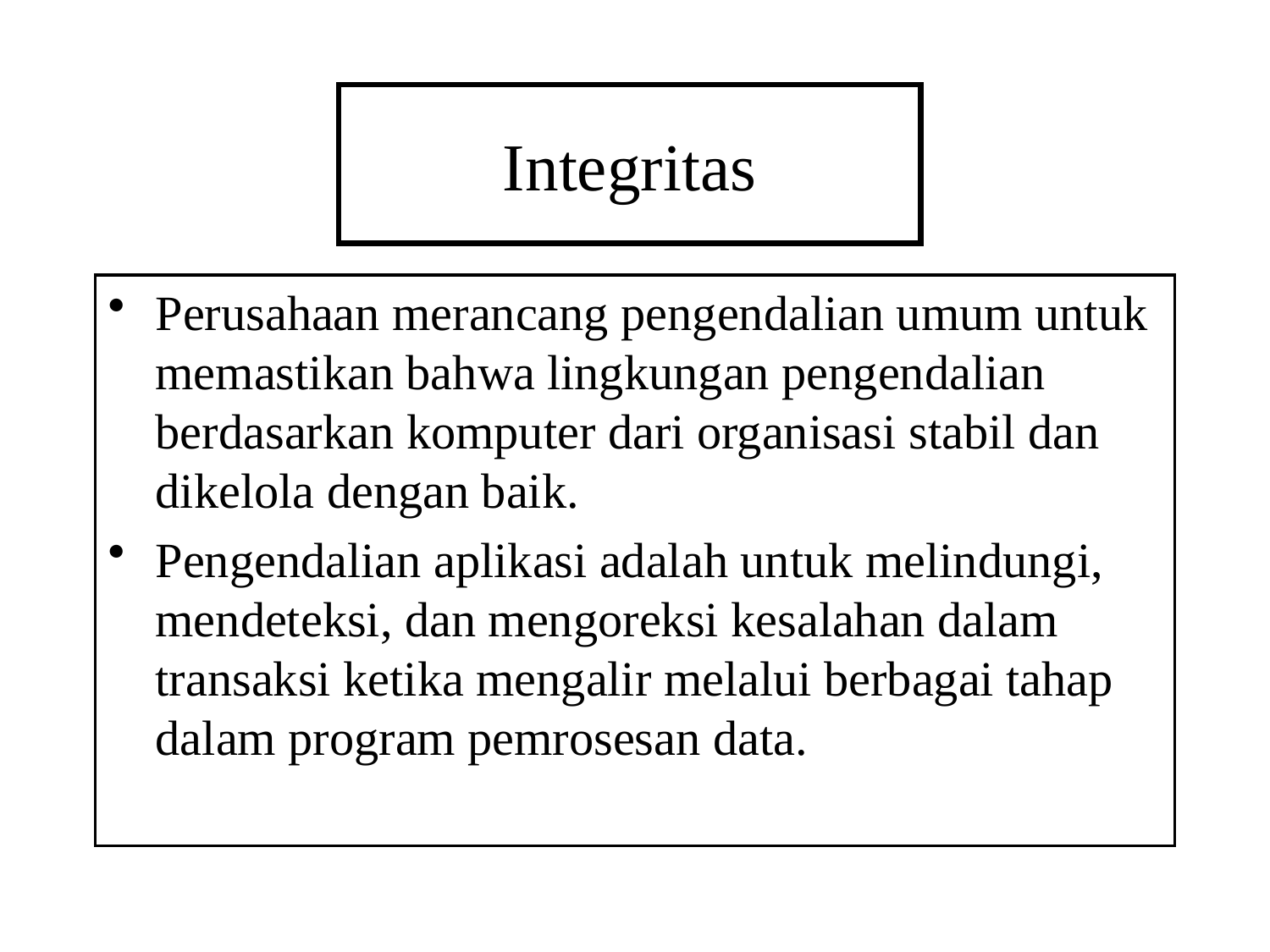

# Integritas
Perusahaan merancang pengendalian umum untuk memastikan bahwa lingkungan pengendalian berdasarkan komputer dari organisasi stabil dan dikelola dengan baik.
Pengendalian aplikasi adalah untuk melindungi, mendeteksi, dan mengoreksi kesalahan dalam transaksi ketika mengalir melalui berbagai tahap dalam program pemrosesan data.